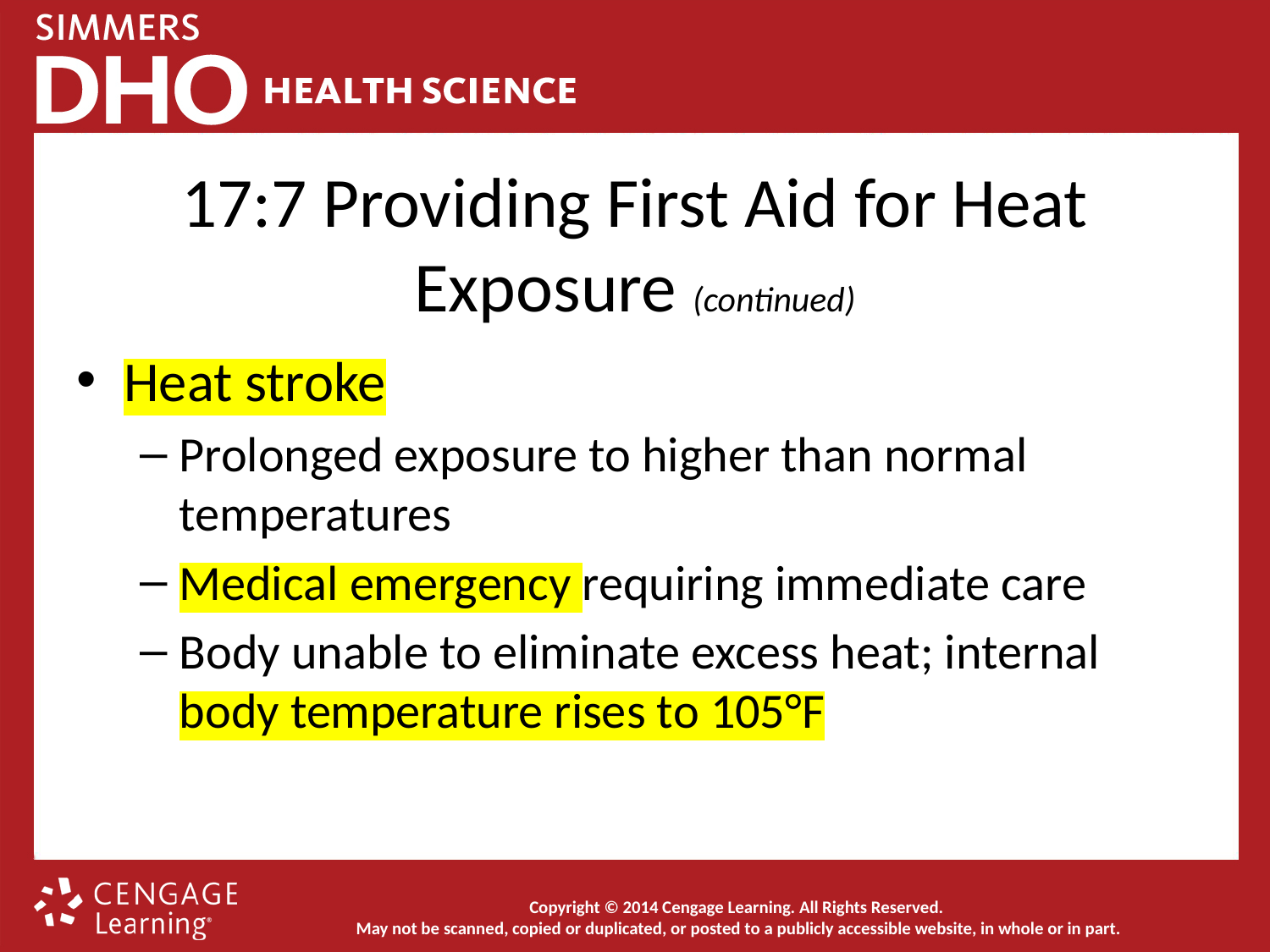

# 17:7 Providing First Aid for Heat Exposure (continued)
Heat stroke
Prolonged exposure to higher than normal temperatures
Medical emergency requiring immediate care
Body unable to eliminate excess heat; internal body temperature rises to 105°F